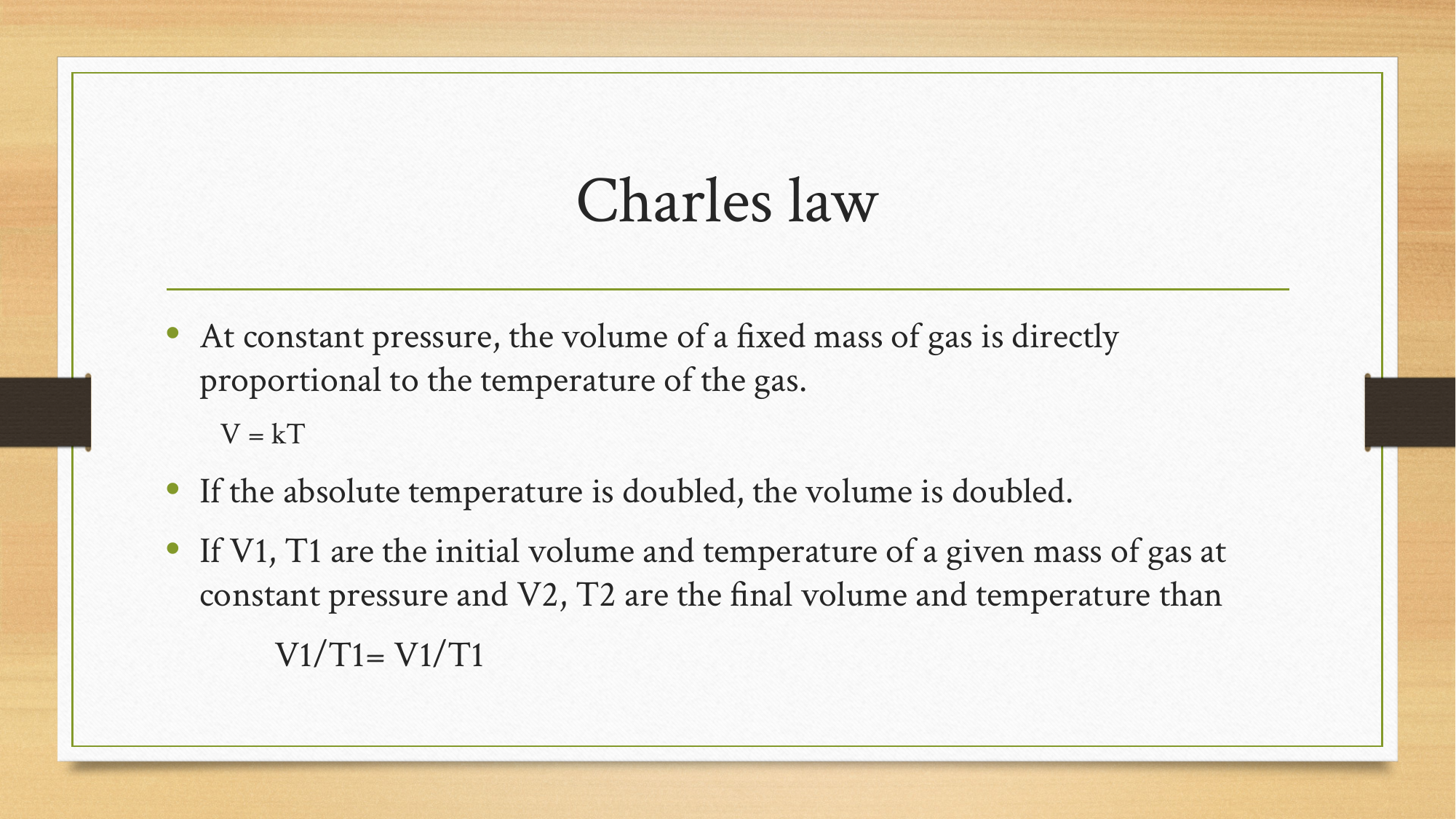

# Charles law
At constant pressure, the volume of a fixed mass of gas is directly proportional to the temperature of the gas.
V = kT
If the absolute temperature is doubled, the volume is doubled.
If V1, T1 are the initial volume and temperature of a given mass of gas at constant pressure and V2, T2 are the final volume and temperature than
	V1/T1= V1/T1